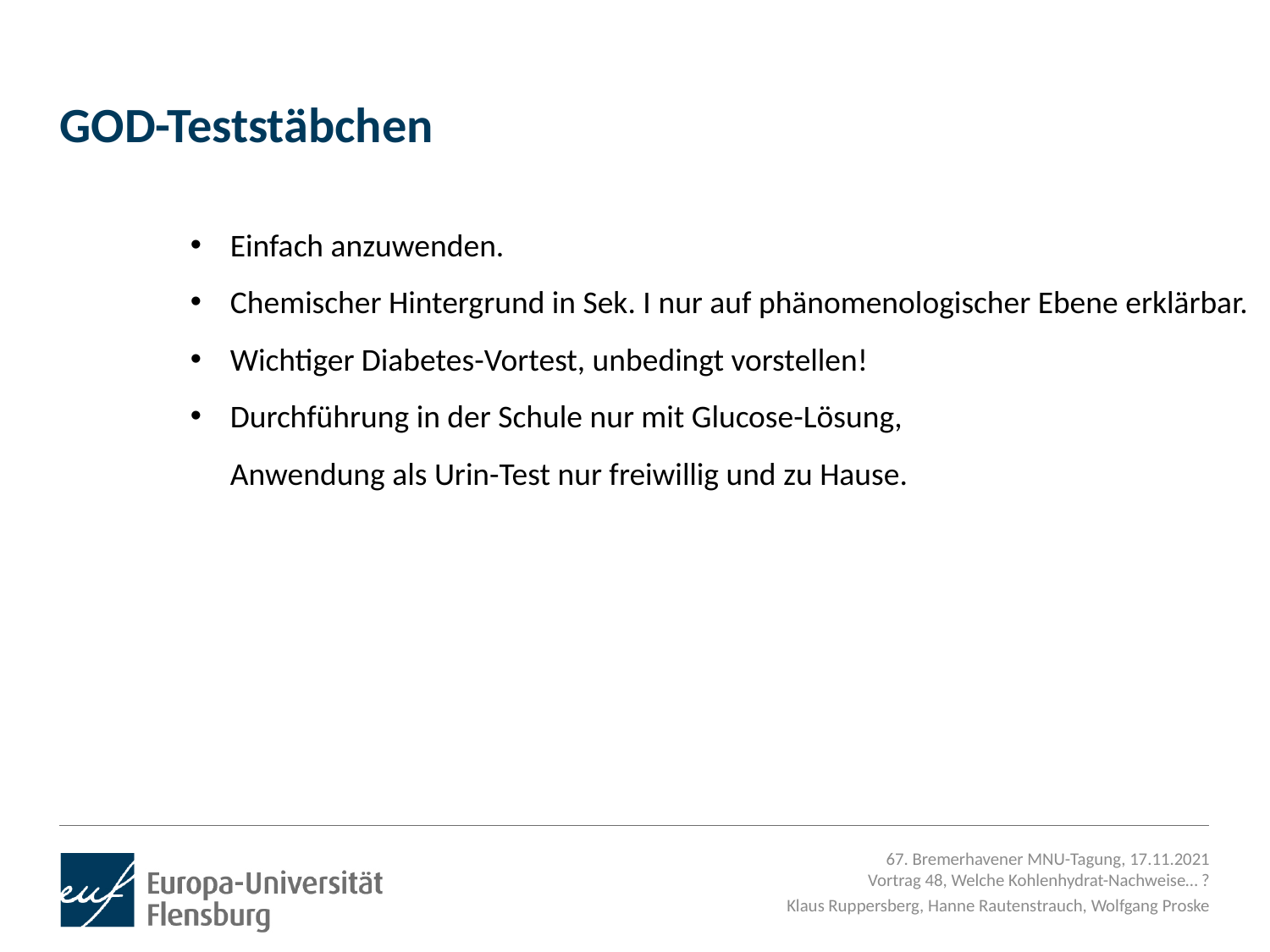

# GOD-Teststäbchen
Einfach anzuwenden.
Chemischer Hintergrund in Sek. I nur auf phänomenologischer Ebene erklärbar.
Wichtiger Diabetes-Vortest, unbedingt vorstellen!
Durchführung in der Schule nur mit Glucose-Lösung,
Anwendung als Urin-Test nur freiwillig und zu Hause.